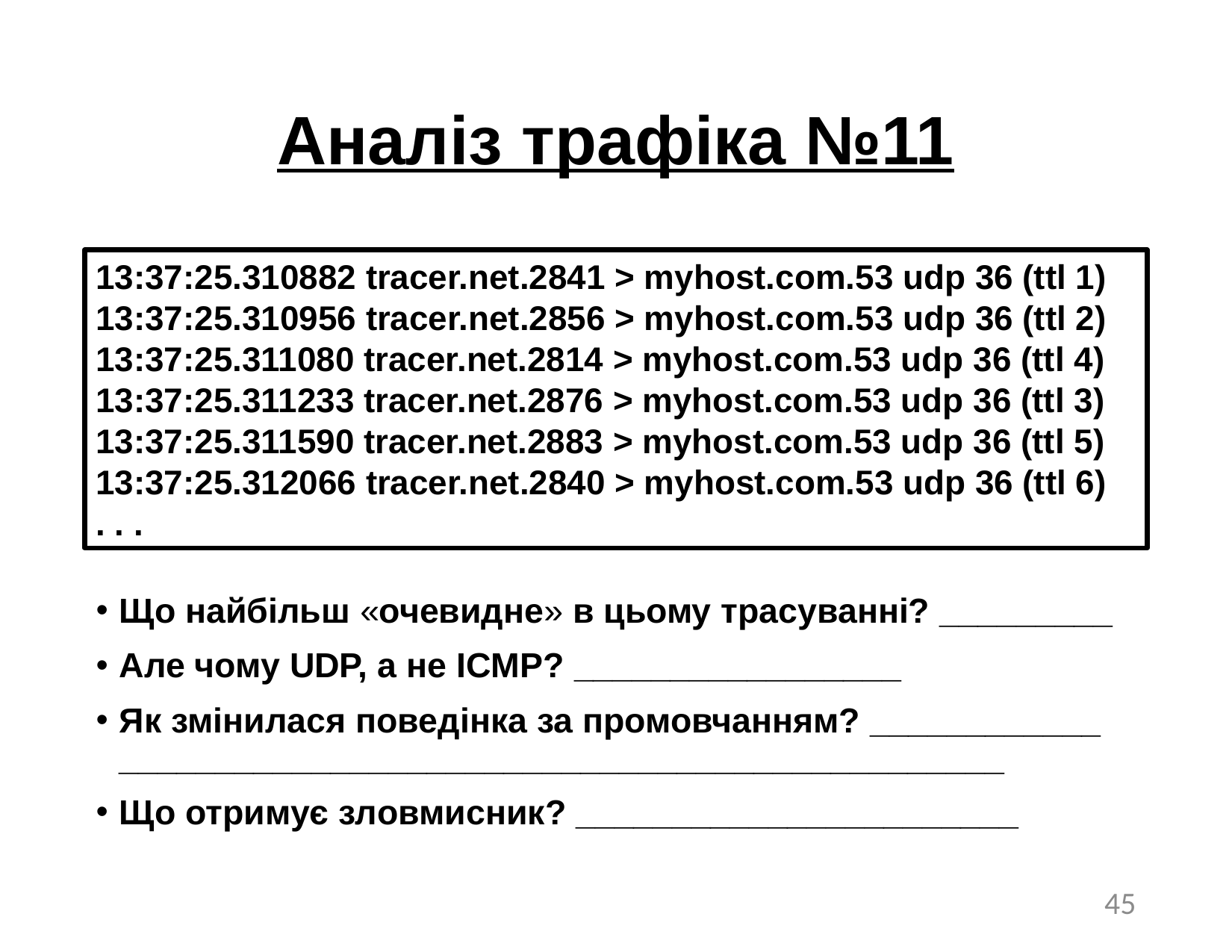

# Аналіз трафіка №11
13:37:25.310882 tracer.net.2841 > myhost.com.53 udp 36 (ttl 1)
13:37:25.310956 tracer.net.2856 > myhost.com.53 udp 36 (ttl 2)
13:37:25.311080 tracer.net.2814 > myhost.com.53 udp 36 (ttl 4)
13:37:25.311233 tracer.net.2876 > myhost.com.53 udp 36 (ttl 3)
13:37:25.311590 tracer.net.2883 > myhost.com.53 udp 36 (ttl 5)
13:37:25.312066 tracer.net.2840 > myhost.com.53 udp 36 (ttl 6)
. . .
Що найбільш «очевидне» в цьому трасуванні? _________
Але чому UDP, а не ICMP? _________________
Як змінилася поведінка за промовчанням? ____________ ______________________________________________
Що отримує зловмисник? _______________________
45